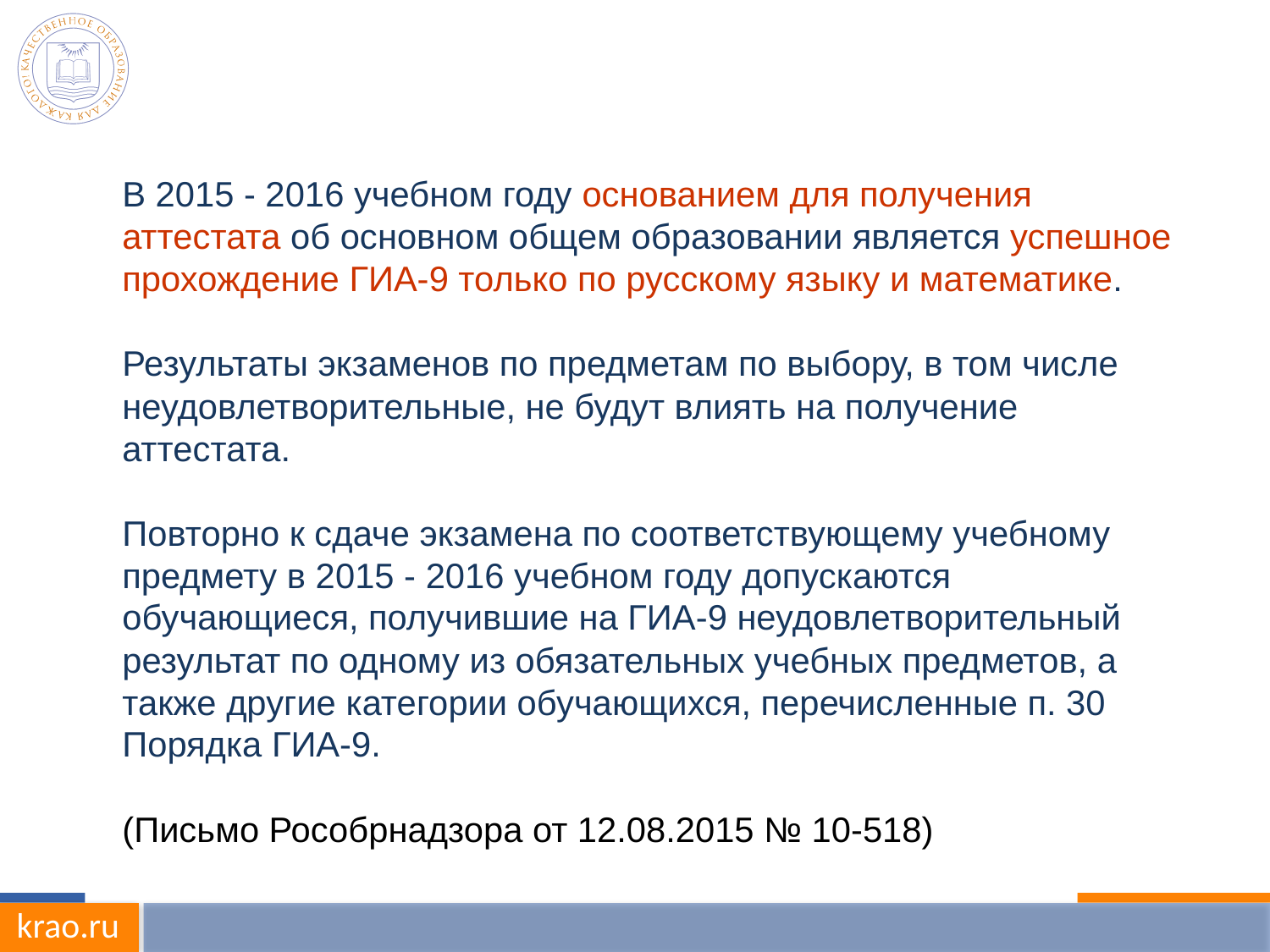

В 2015 - 2016 учебном году основанием для получения аттестата об основном общем образовании является успешное прохождение ГИА-9 только по русскому языку и математике.

Результаты экзаменов по предметам по выбору, в том числе неудовлетворительные, не будут влиять на получение аттестата.

Повторно к сдаче экзамена по соответствующему учебному предмету в 2015 - 2016 учебном году допускаются обучающиеся, получившие на ГИА-9 неудовлетворительный результат по одному из обязательных учебных предметов, а также другие категории обучающихся, перечисленные п. 30 Порядка ГИА-9.

(Письмо Рособрнадзора от 12.08.2015 № 10-518)